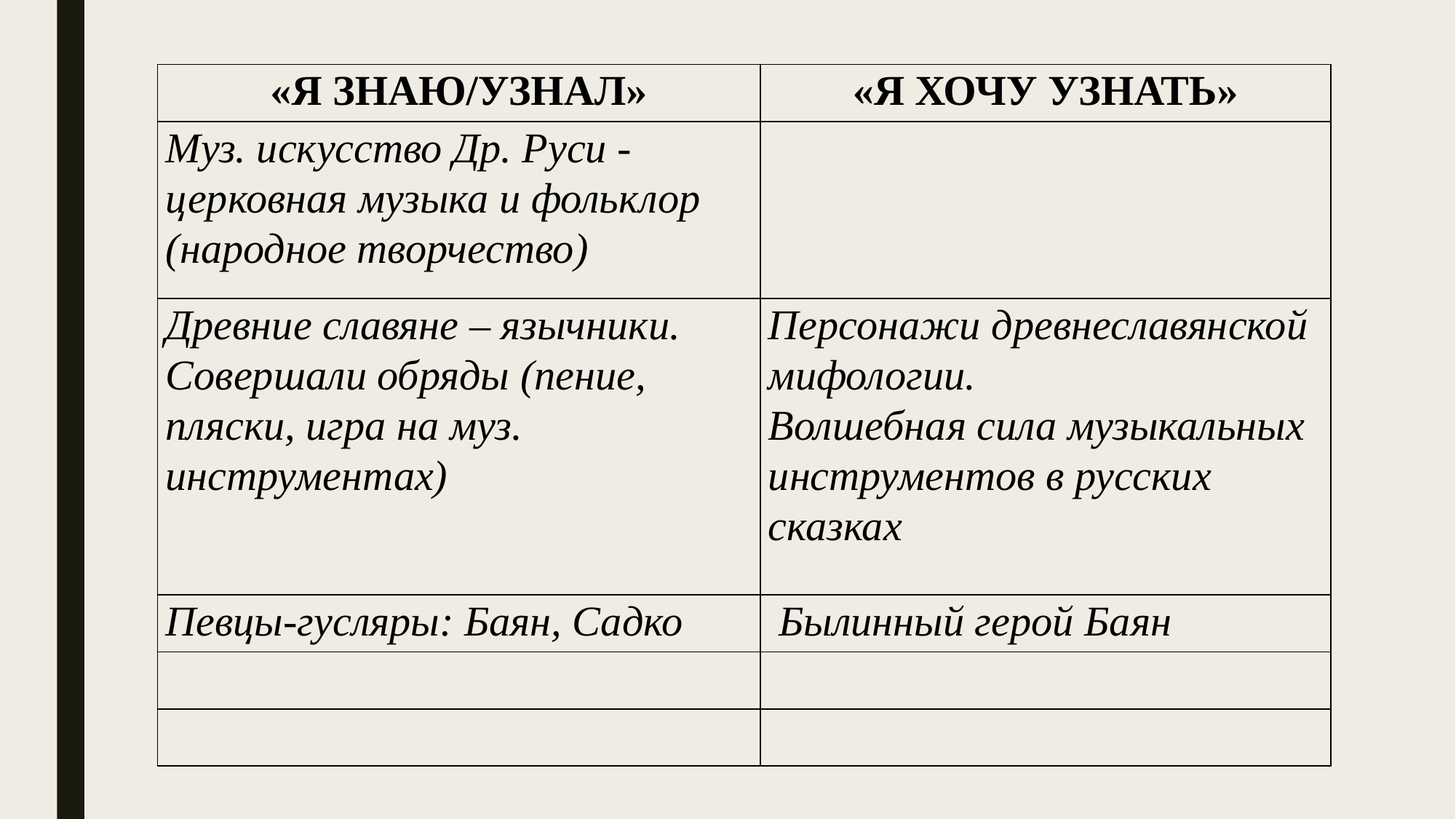

| «Я ЗНАЮ/УЗНАЛ» | «Я ХОЧУ УЗНАТЬ» |
| --- | --- |
| Муз. искусство Др. Руси - церковная музыка и фольклор (народное творчество) |  |
| Древние славяне – язычники. Совершали обряды (пение, пляски, игра на муз. инструментах) | Персонажи древнеславянской мифологии. Волшебная сила музыкальных инструментов в русских сказках |
| Певцы-гусляры: Баян, Садко | Былинный герой Баян |
|  |  |
|  |  |